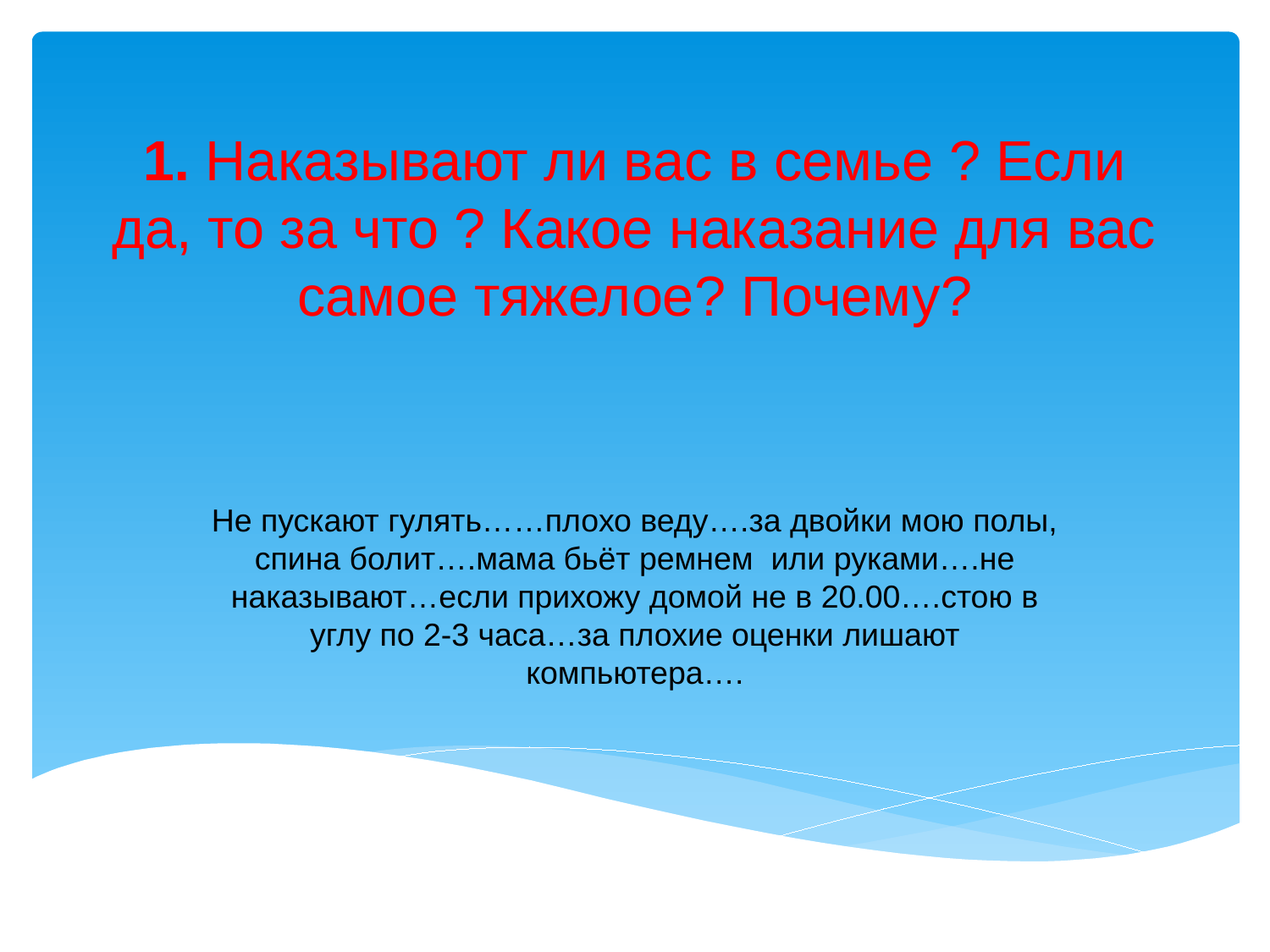

# 1. Наказывают ли вас в семье ? Если да, то за что ? Какое наказание для вас самое тяжелое? Почему?
Не пускают гулять……плохо веду….за двойки мою полы, спина болит….мама бьёт ремнем  или руками….не наказывают…если прихожу домой не в 20.00….стою в углу по 2-3 часа…за плохие оценки лишают компьютера….